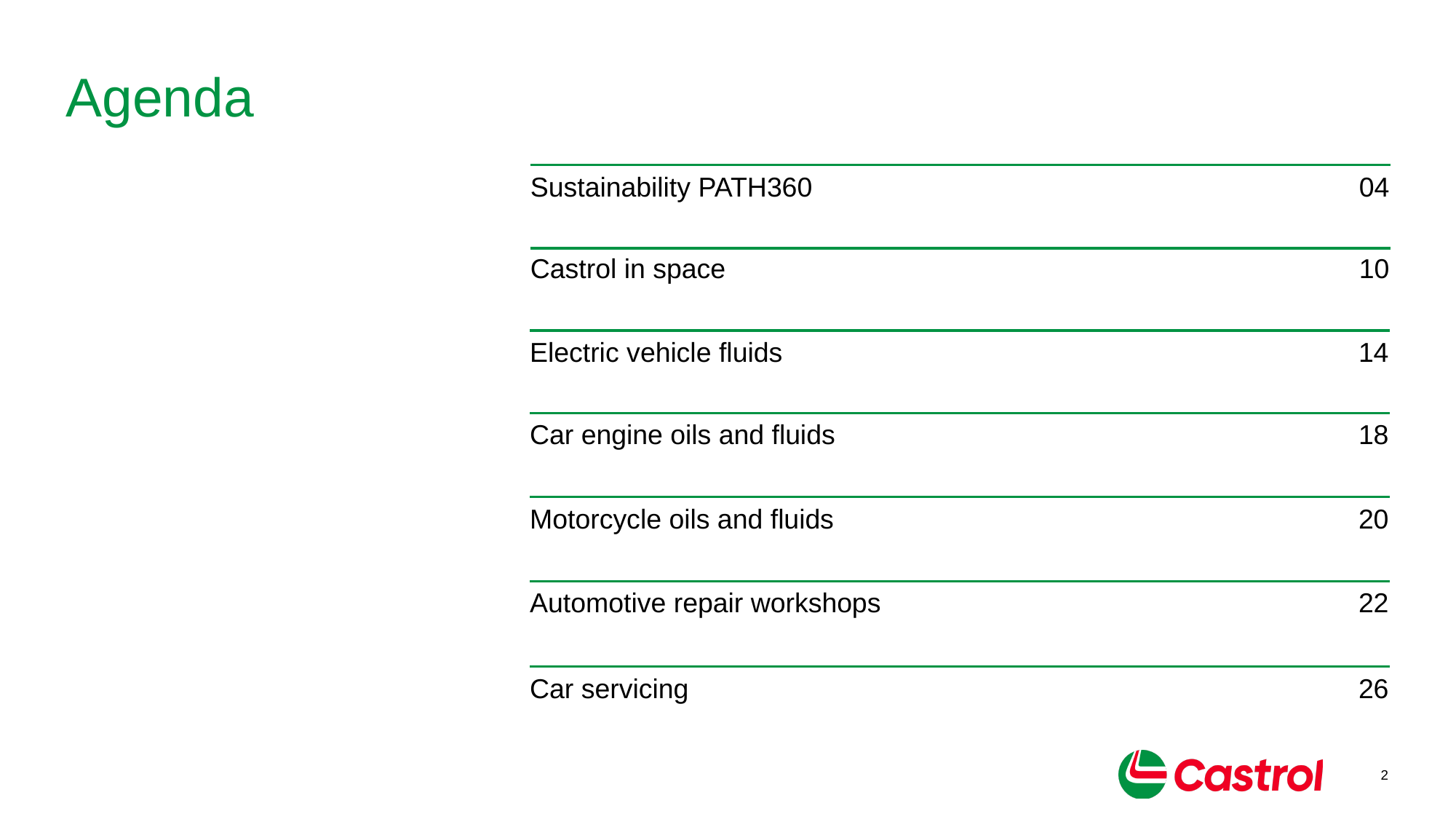

# Agenda
Sustainability PATH360
04
Castrol in space
10
Electric vehicle fluids
14
Car engine oils and fluids
18
Motorcycle oils and fluids
20
Automotive repair workshops
22
Car servicing
26
2